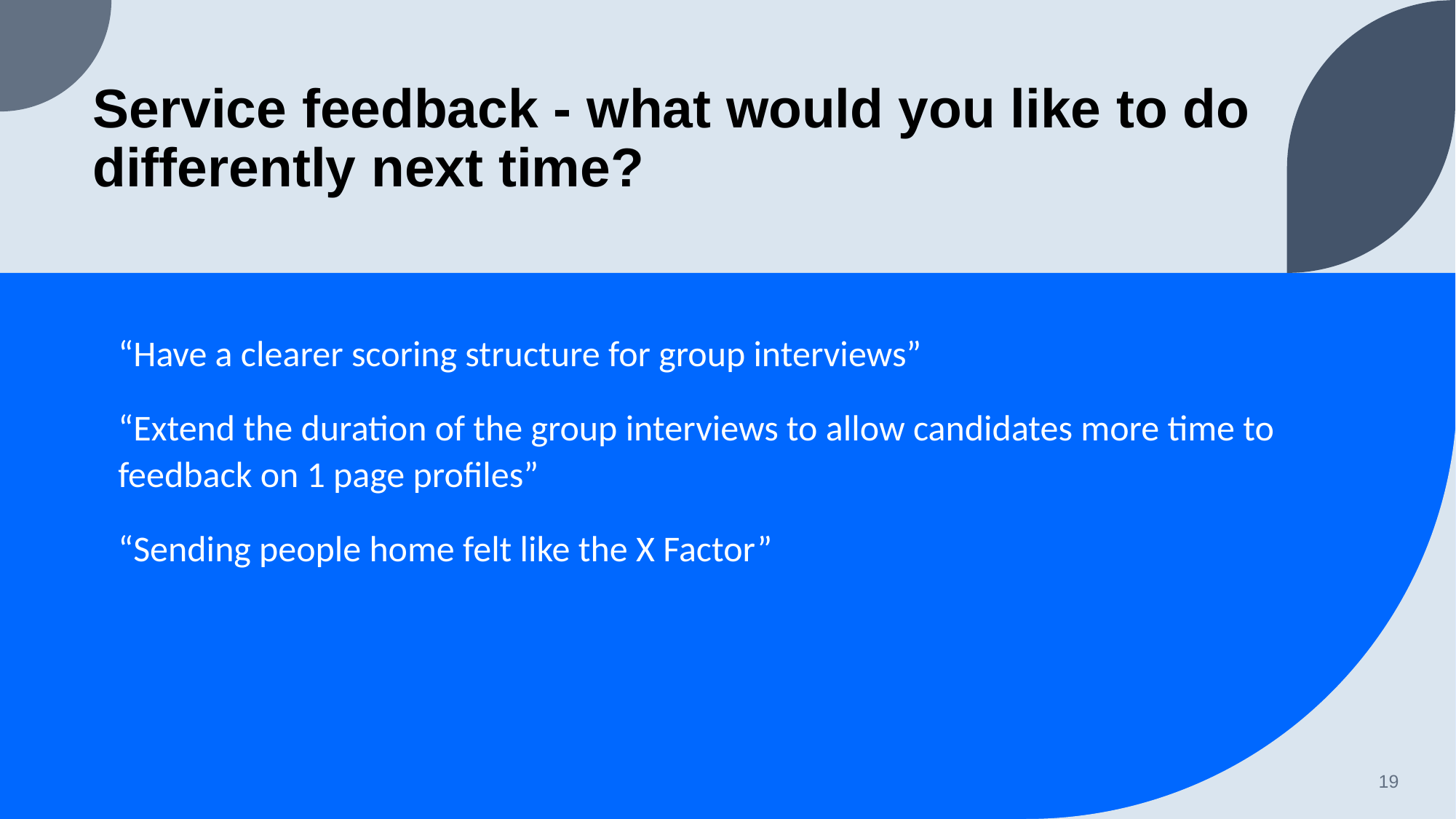

# Service feedback - what would you like to do differently next time?
“Have a clearer scoring structure for group interviews”
“Extend the duration of the group interviews to allow candidates more time to feedback on 1 page profiles”
“Sending people home felt like the X Factor”

19